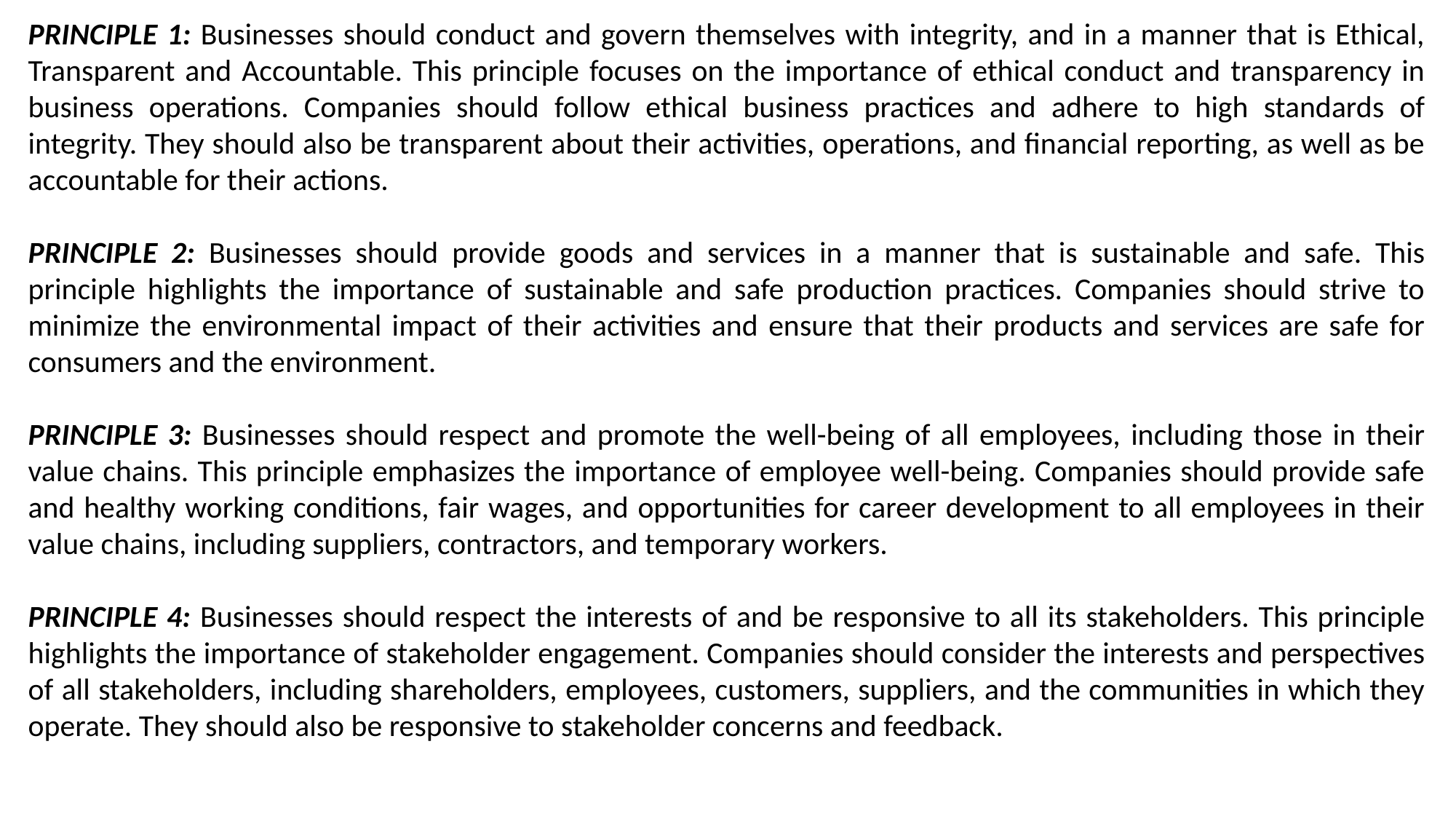

PRINCIPLE 1: Businesses should conduct and govern themselves with integrity, and in a manner that is Ethical, Transparent and Accountable. This principle focuses on the importance of ethical conduct and transparency in business operations. Companies should follow ethical business practices and adhere to high standards of integrity. They should also be transparent about their activities, operations, and financial reporting, as well as be accountable for their actions.

PRINCIPLE 2: Businesses should provide goods and services in a manner that is sustainable and safe. This principle highlights the importance of sustainable and safe production practices. Companies should strive to minimize the environmental impact of their activities and ensure that their products and services are safe for consumers and the environment.

PRINCIPLE 3: Businesses should respect and promote the well-being of all employees, including those in their value chains. This principle emphasizes the importance of employee well-being. Companies should provide safe and healthy working conditions, fair wages, and opportunities for career development to all employees in their value chains, including suppliers, contractors, and temporary workers.

PRINCIPLE 4: Businesses should respect the interests of and be responsive to all its stakeholders. This principle highlights the importance of stakeholder engagement. Companies should consider the interests and perspectives of all stakeholders, including shareholders, employees, customers, suppliers, and the communities in which they operate. They should also be responsive to stakeholder concerns and feedback.